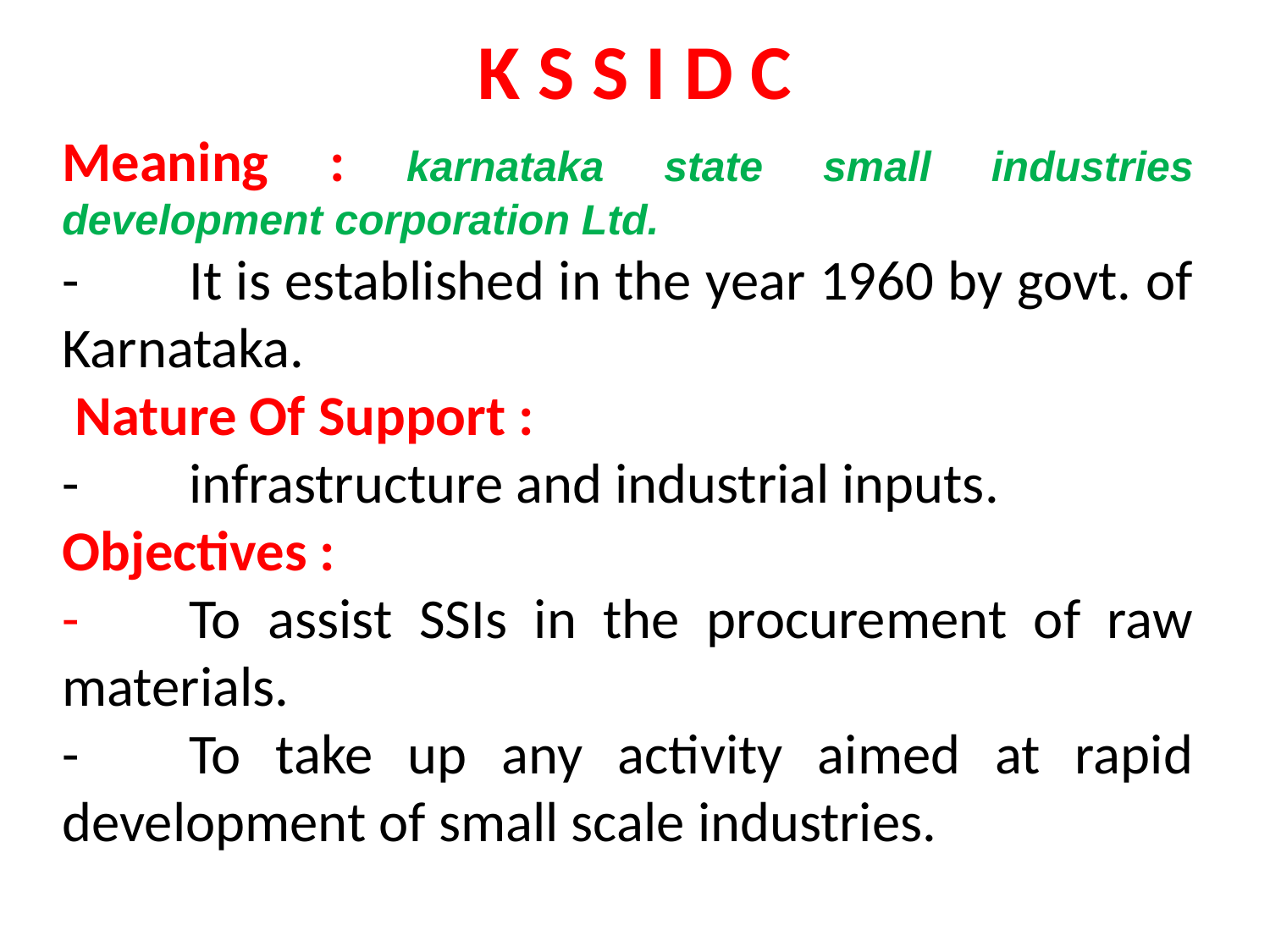

K S S I D C
Meaning : karnataka state small industries development corporation Ltd.
-	It is established in the year 1960 by govt. of Karnataka.
 Nature Of Support :
-	infrastructure and industrial inputs.
Objectives :
-	To assist SSIs in the procurement of raw materials.
-	To take up any activity aimed at rapid development of small scale industries.